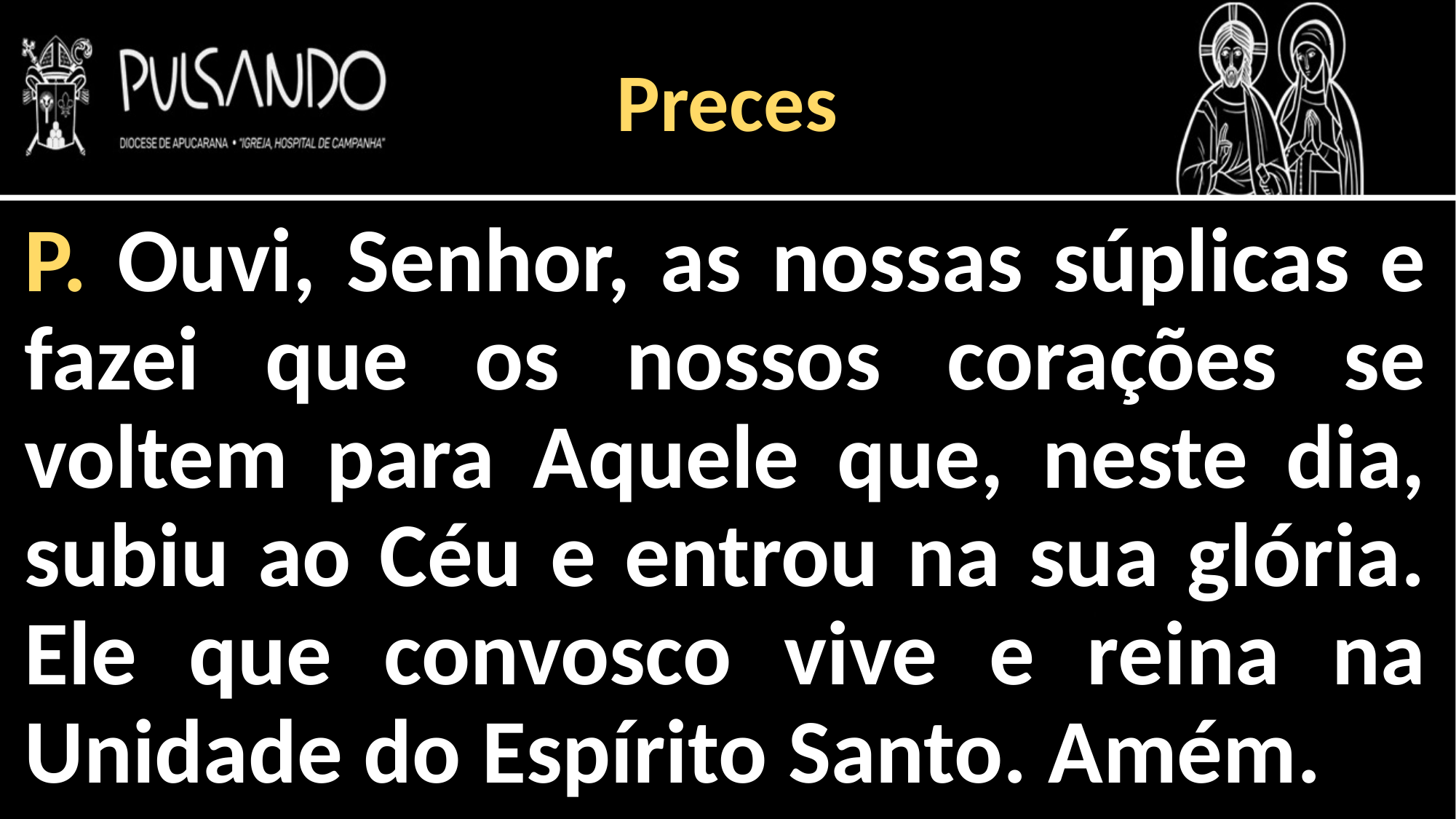

Preces
P. Ouvi, Senhor, as nossas súplicas e fazei que os nossos corações se voltem para Aquele que, neste dia, subiu ao Céu e entrou na sua glória. Ele que convosco vive e reina na Unidade do Espírito Santo. Amém.